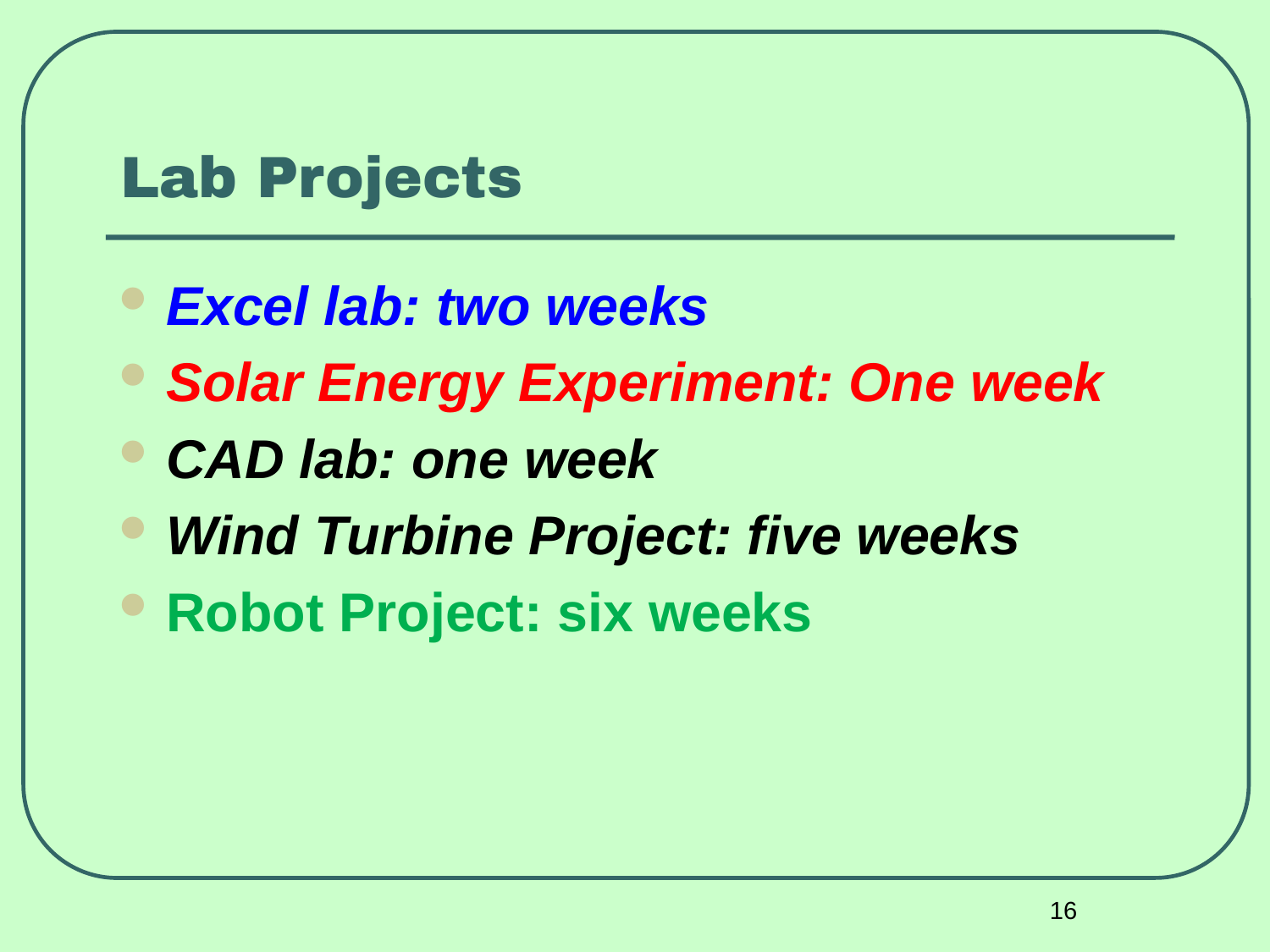

# Lab Projects
Excel lab: two weeks
Solar Energy Experiment: One week
CAD lab: one week
Wind Turbine Project: five weeks
Robot Project: six weeks
16